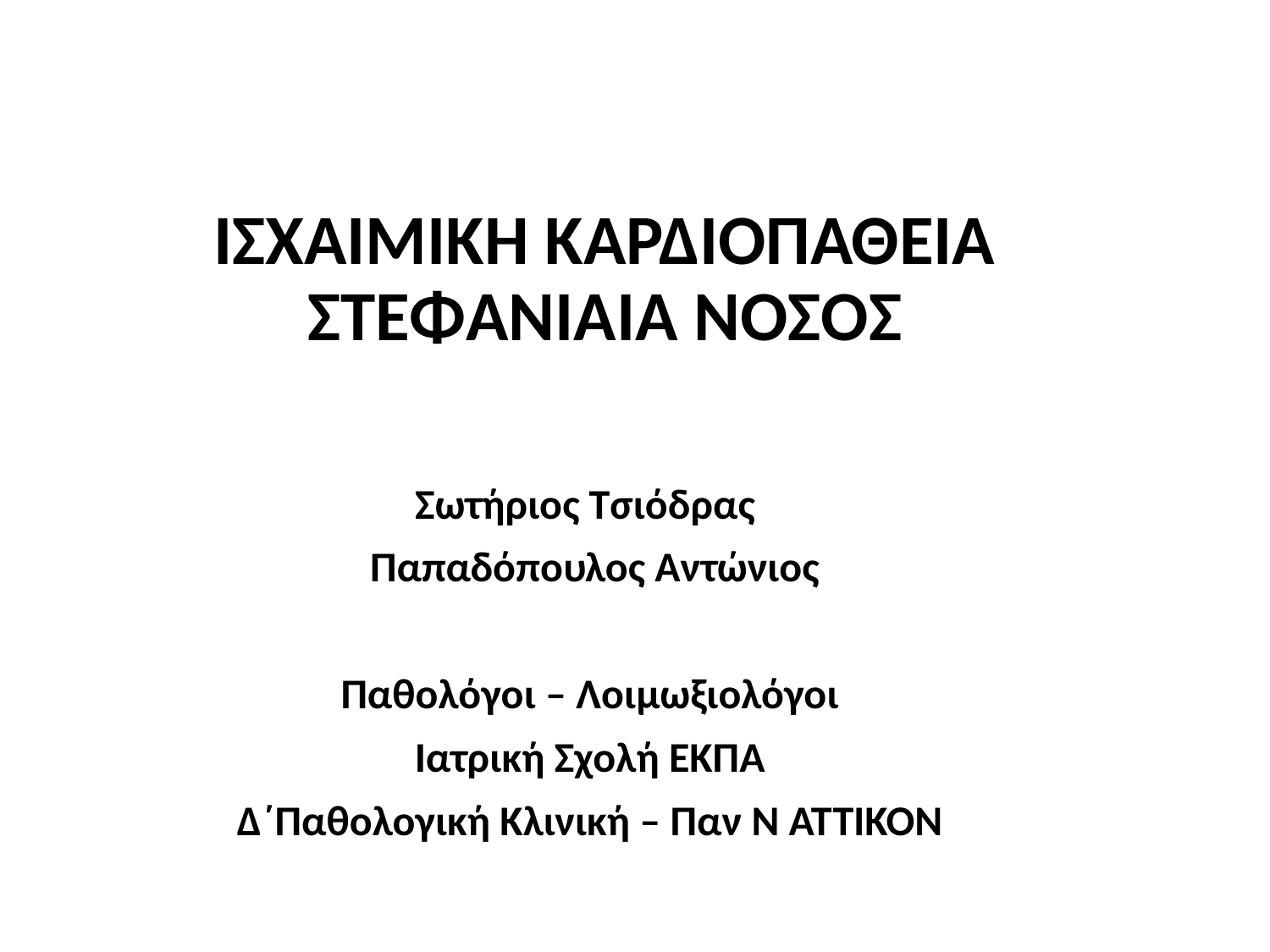

# ΙΣΧΑΙΜΙΚΗ ΚΑΡΔΙΟΠΑΘΕΙΑ ΣΤΕΦΑΝΙΑΙΑ ΝΟΣΟΣ
Σωτήριος Τσιόδρας
 Παπαδόπουλος Αντώνιος

Παθολόγοι – Λοιμωξιολόγοι
Ιατρική Σχολή ΕΚΠΑ
Δ΄Παθολογική Κλινική – Παν Ν ΑΤΤΙΚΟΝ